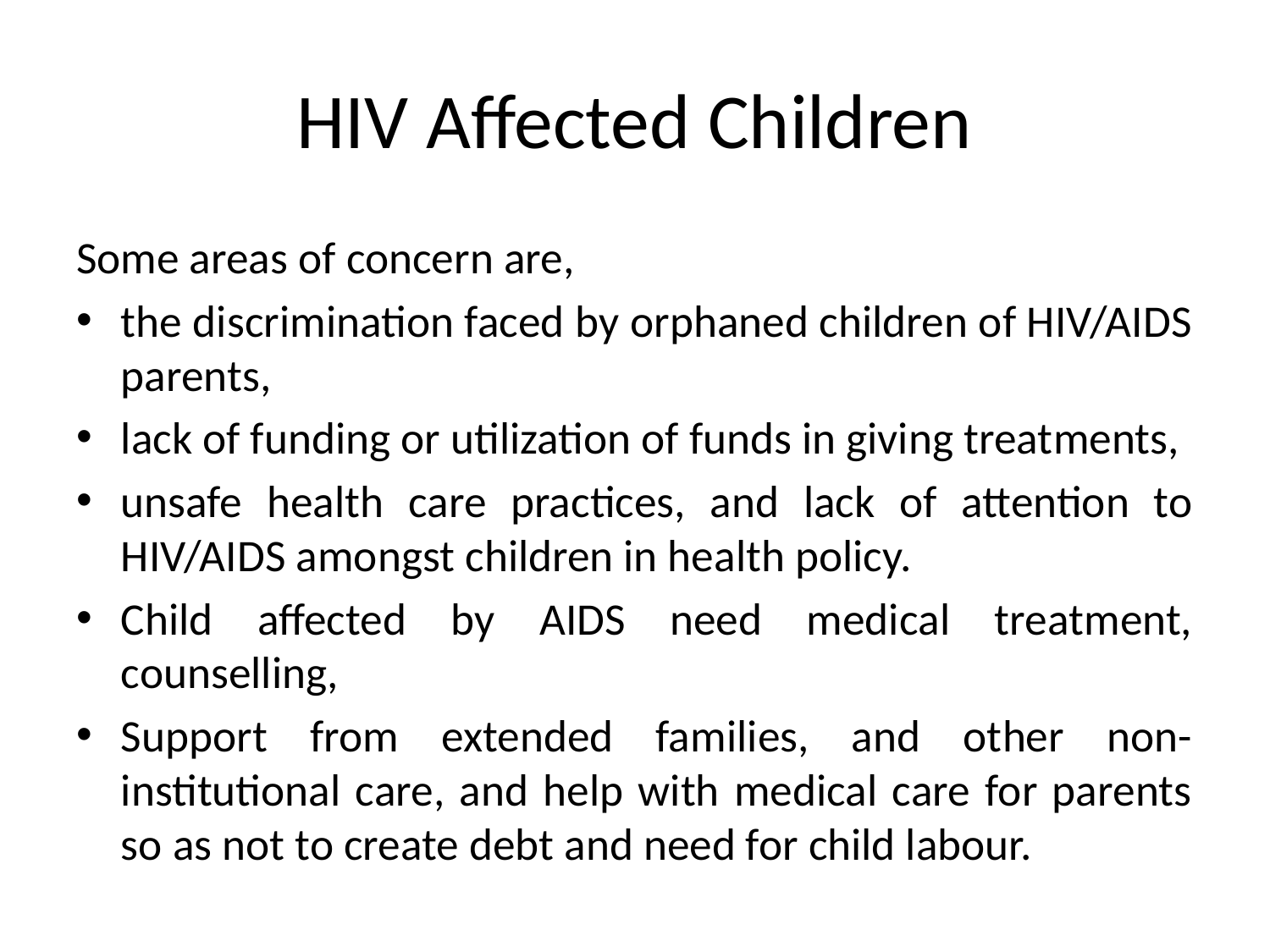

# HIV Affected Children
Some areas of concern are,
the discrimination faced by orphaned children of HIV/AIDS parents,
lack of funding or utilization of funds in giving treatments,
unsafe health care practices, and lack of attention to HIV/AIDS amongst children in health policy.
Child affected by AIDS need medical treatment, counselling,
Support from extended families, and other non-institutional care, and help with medical care for parents so as not to create debt and need for child labour.